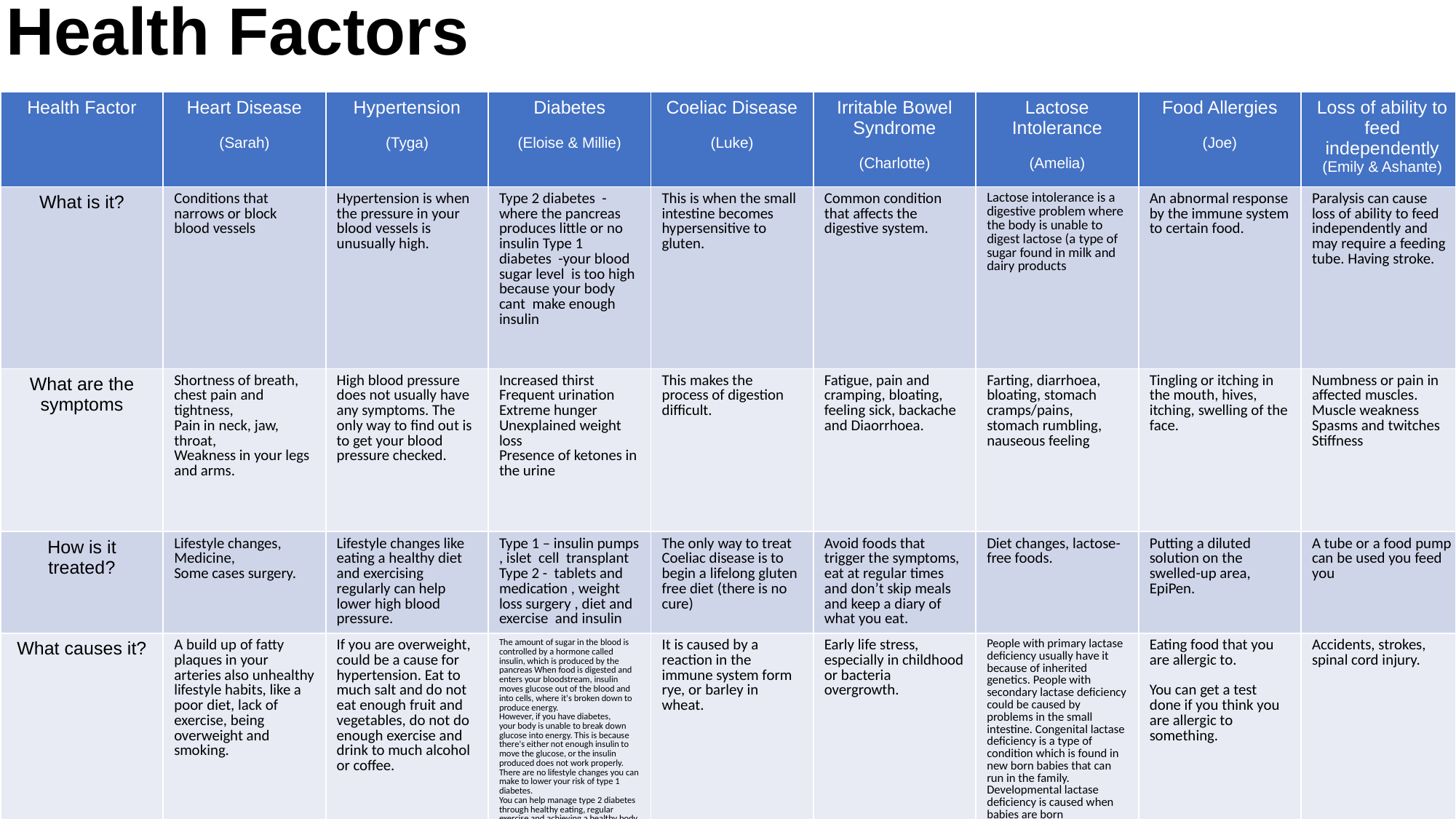

# Health Factors
| Health Factor | Heart Disease (Sarah) | Hypertension (Tyga) | Diabetes (Eloise & Millie) | Coeliac Disease (Luke) | Irritable Bowel Syndrome (Charlotte) | Lactose Intolerance (Amelia) | Food Allergies (Joe) | Loss of ability to feed independently (Emily & Ashante) |
| --- | --- | --- | --- | --- | --- | --- | --- | --- |
| What is it? | Conditions that narrows or block blood vessels | Hypertension is when the pressure in your blood vessels is unusually high. | Type 2 diabetes  - where the pancreas produces little or no insulin Type 1 diabetes  -your blood sugar level  is too high because your body cant  make enough insulin | This is when the small intestine becomes hypersensitive to gluten. | Common condition that affects the digestive system. | Lactose intolerance is a digestive problem where the body is unable to digest lactose (a type of sugar found in milk and dairy products | An abnormal response by the immune system to certain food. | Paralysis can cause loss of ability to feed independently and may require a feeding tube. Having stroke. |
| What are the symptoms | Shortness of breath, chest pain and tightness, Pain in neck, jaw, throat,  Weakness in your legs and arms. | High blood pressure does not usually have any symptoms. The only way to find out is to get your blood pressure checked. | Increased thirst Frequent urination Extreme hunger Unexplained weight loss Presence of ketones in the urine | This makes the process of digestion difficult. | Fatigue, pain and cramping, bloating, feeling sick, backache and Diaorrhoea. | Farting, diarrhoea, bloating, stomach cramps/pains, stomach rumbling, nauseous feeling | Tingling or itching in the mouth, hives, itching, swelling of the face. | Numbness or pain in affected muscles. Muscle weakness Spasms and twitches  Stiffness |
| How is it treated? | Lifestyle changes, Medicine, Some cases surgery. | Lifestyle changes like eating a healthy diet and exercising regularly can help lower high blood pressure. | Type 1 – insulin pumps , islet  cell  transplant  Type 2 -  tablets and medication , weight loss surgery , diet and exercise  and insulin | The only way to treat Coeliac disease is to begin a lifelong gluten free diet (there is no cure) | Avoid foods that trigger the symptoms, eat at regular times and don’t skip meals and keep a diary of what you eat. | Diet changes, lactose-free foods. | Putting a diluted solution on the swelled-up area, EpiPen. | A tube or a food pump can be used you feed you |
| What causes it? | A build up of fatty plaques in your arteries also unhealthy lifestyle habits, like a poor diet, lack of exercise, being overweight and smoking. | If you are overweight, could be a cause for hypertension. Eat to much salt and do not eat enough fruit and vegetables, do not do enough exercise and drink to much alcohol or coffee. | The amount of sugar in the blood is controlled by a hormone called insulin, which is produced by the pancreas When food is digested and enters your bloodstream, insulin moves glucose out of the blood and into cells, where it's broken down to produce energy. However, if you have diabetes, your body is unable to break down glucose into energy. This is because there's either not enough insulin to move the glucose, or the insulin produced does not work properly. There are no lifestyle changes you can make to lower your risk of type 1 diabetes. You can help manage type 2 diabetes through healthy eating, regular exercise and achieving a healthy body weight. | It is caused by a reaction in the immune system form rye, or barley in wheat. | Early life stress, especially in childhood or bacteria overgrowth. | People with primary lactase deficiency usually have it because of inherited genetics. People with secondary lactase deficiency could be caused by problems in the small intestine. Congenital lactase deficiency is a type of condition which is found in new born babies that can run in the family. Developmental lactase deficiency is caused when  babies are born prematurely. | Eating food that you are allergic to.   You can get a test done if you think you are allergic to something. | Accidents, strokes, spinal cord injury. |